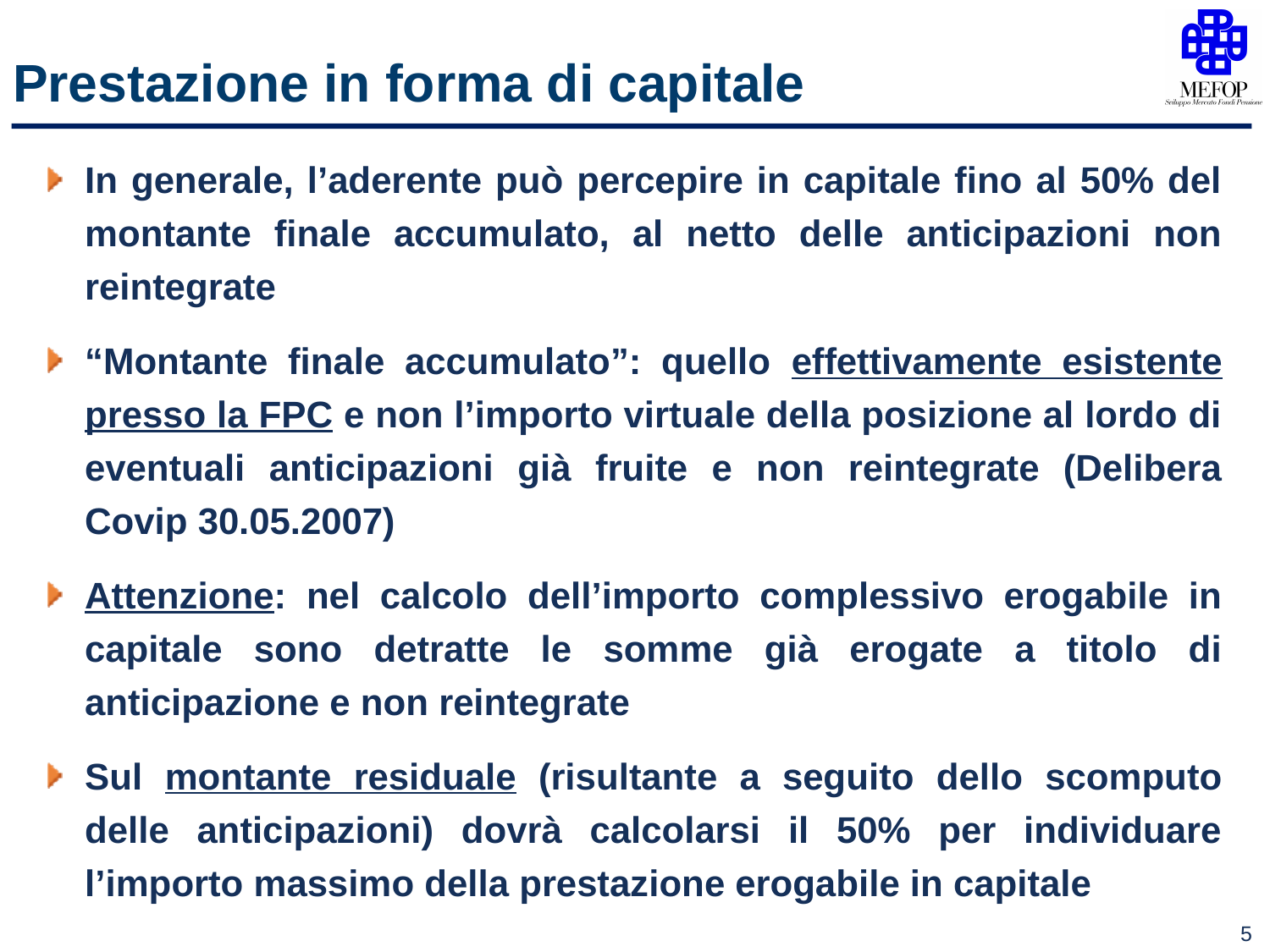

# Prestazione in forma di capitale
In generale, l’aderente può percepire in capitale fino al 50% del montante finale accumulato, al netto delle anticipazioni non reintegrate
“Montante finale accumulato”: quello effettivamente esistente presso la FPC e non l’importo virtuale della posizione al lordo di eventuali anticipazioni già fruite e non reintegrate (Delibera Covip 30.05.2007)
Attenzione: nel calcolo dell’importo complessivo erogabile in capitale sono detratte le somme già erogate a titolo di anticipazione e non reintegrate
Sul montante residuale (risultante a seguito dello scomputo delle anticipazioni) dovrà calcolarsi il 50% per individuare l’importo massimo della prestazione erogabile in capitale
5